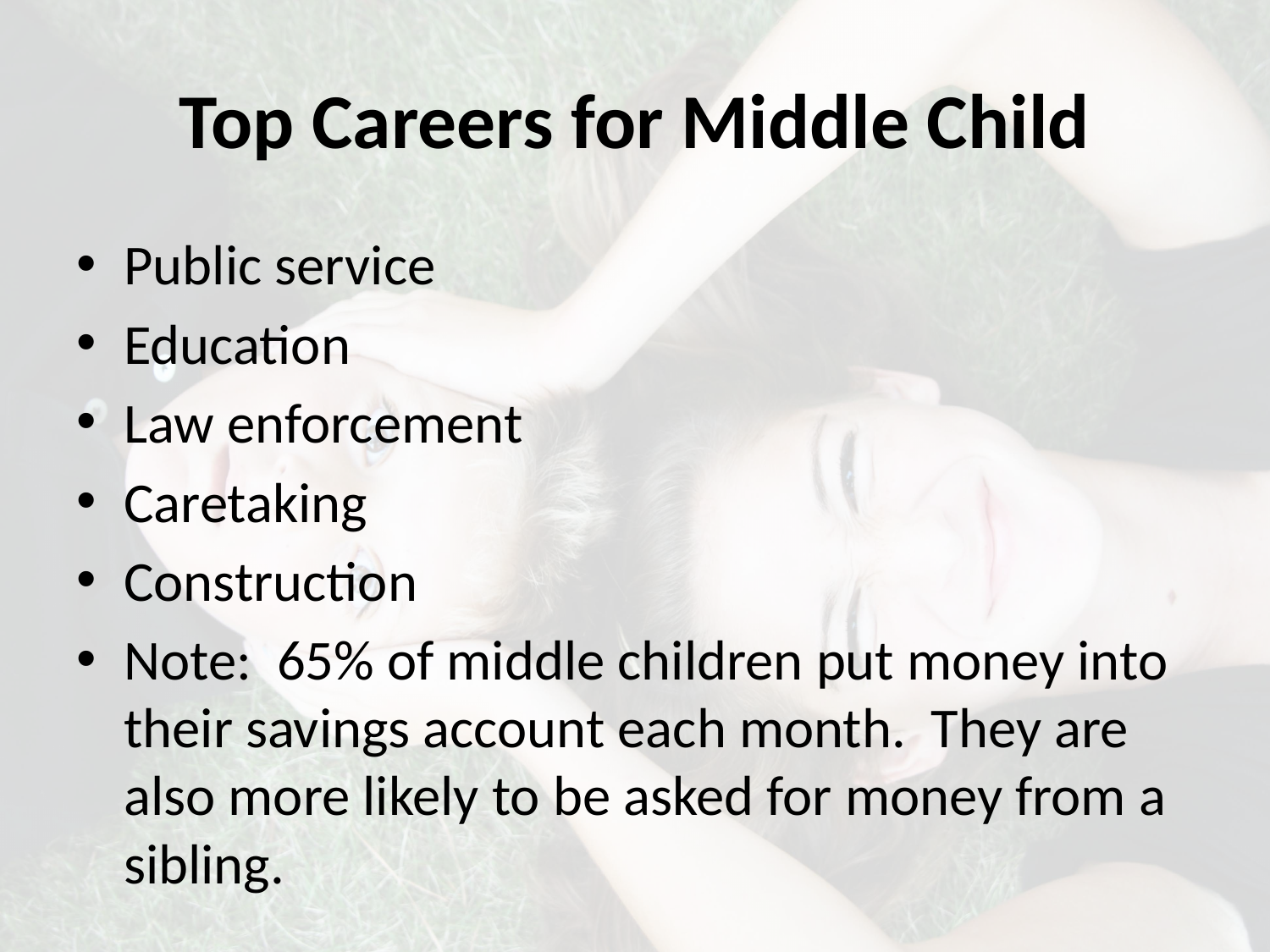

# Top Careers for Middle Child
Public service
Education
Law enforcement
Caretaking
Construction
Note:  65% of middle children put money into their savings account each month.  They are also more likely to be asked for money from a sibling.